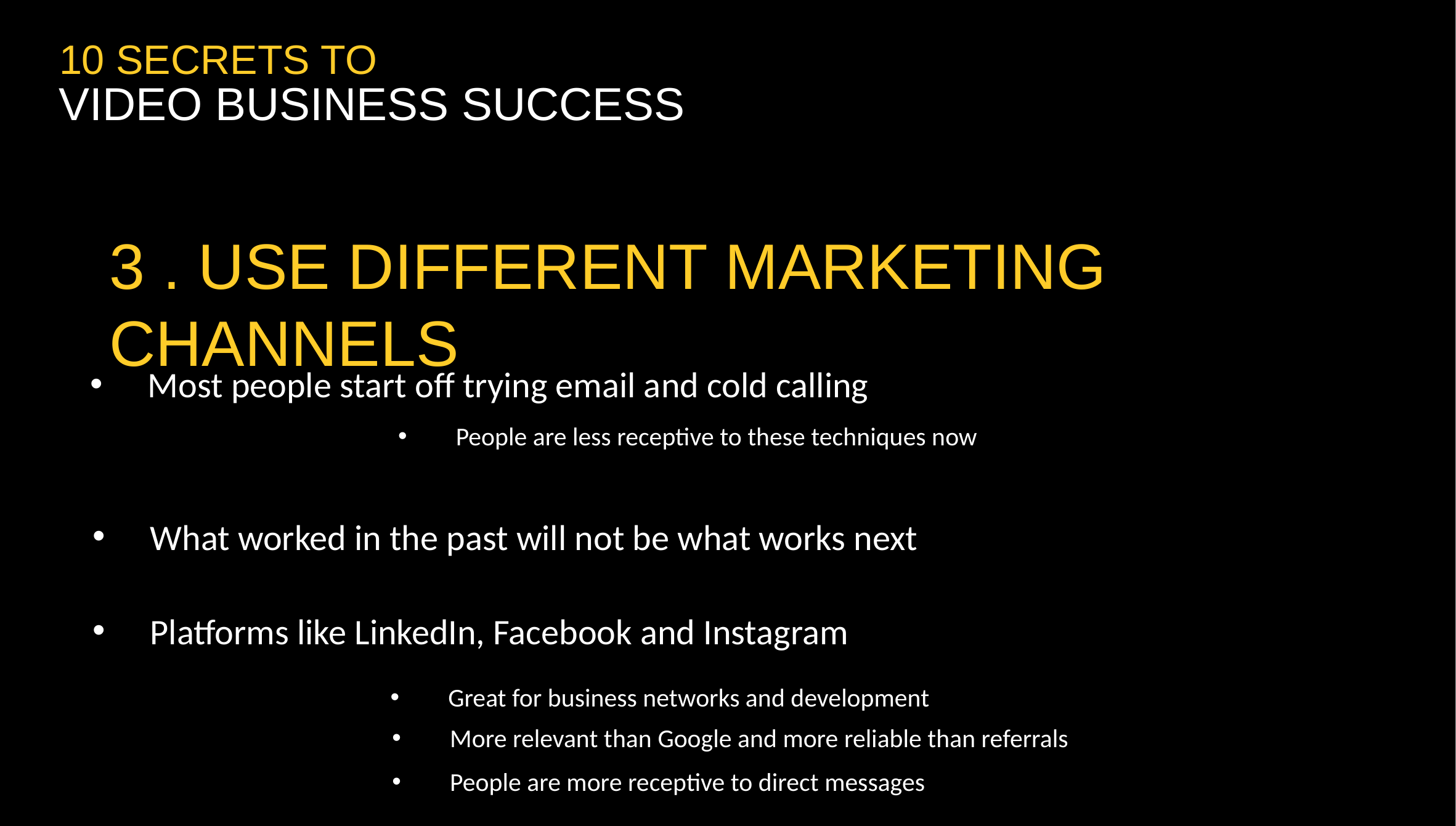

10 SECRETS TO
VIDEO BUSINESS SUCCESS
3 . USE DIFFERENT MARKETING CHANNELS
Most people start off trying email and cold calling
People are less receptive to these techniques now
What worked in the past will not be what works next
Platforms like LinkedIn, Facebook and Instagram
Great for business networks and development
More relevant than Google and more reliable than referrals
People are more receptive to direct messages